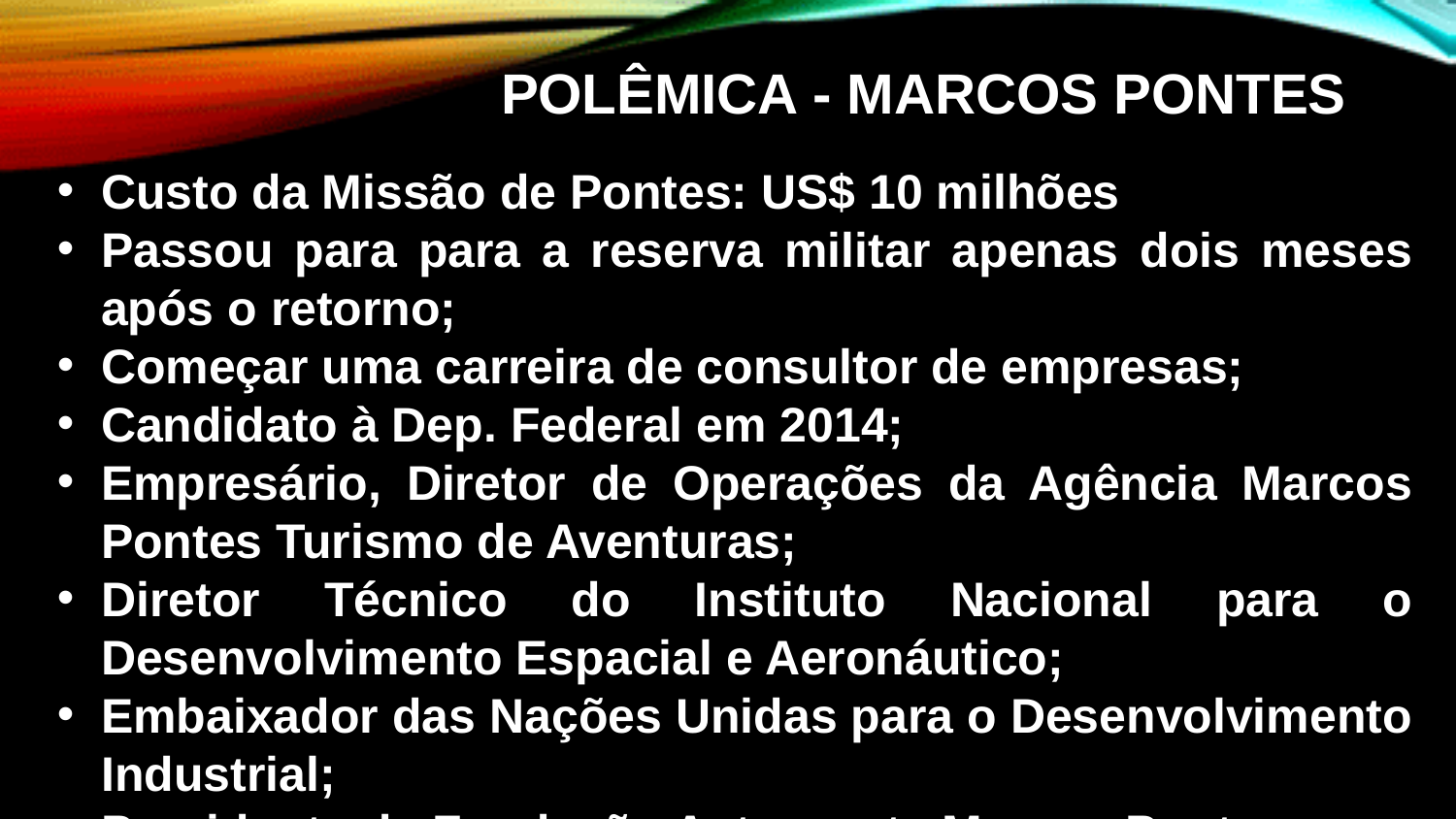

# POLÊMICA - MARCOS PONTES
Custo da Missão de Pontes: US$ 10 milhões
Passou para para a reserva militar apenas dois meses após o retorno;
Começar uma carreira de consultor de empresas;
Candidato à Dep. Federal em 2014;
Empresário, Diretor de Operações da Agência Marcos Pontes Turismo de Aventuras;
Diretor Técnico do Instituto Nacional para o Desenvolvimento Espacial e Aeronáutico;
Embaixador das Nações Unidas para o Desenvolvimento Industrial;
Presidente da Fundação Astronauta Marcos Pontes.